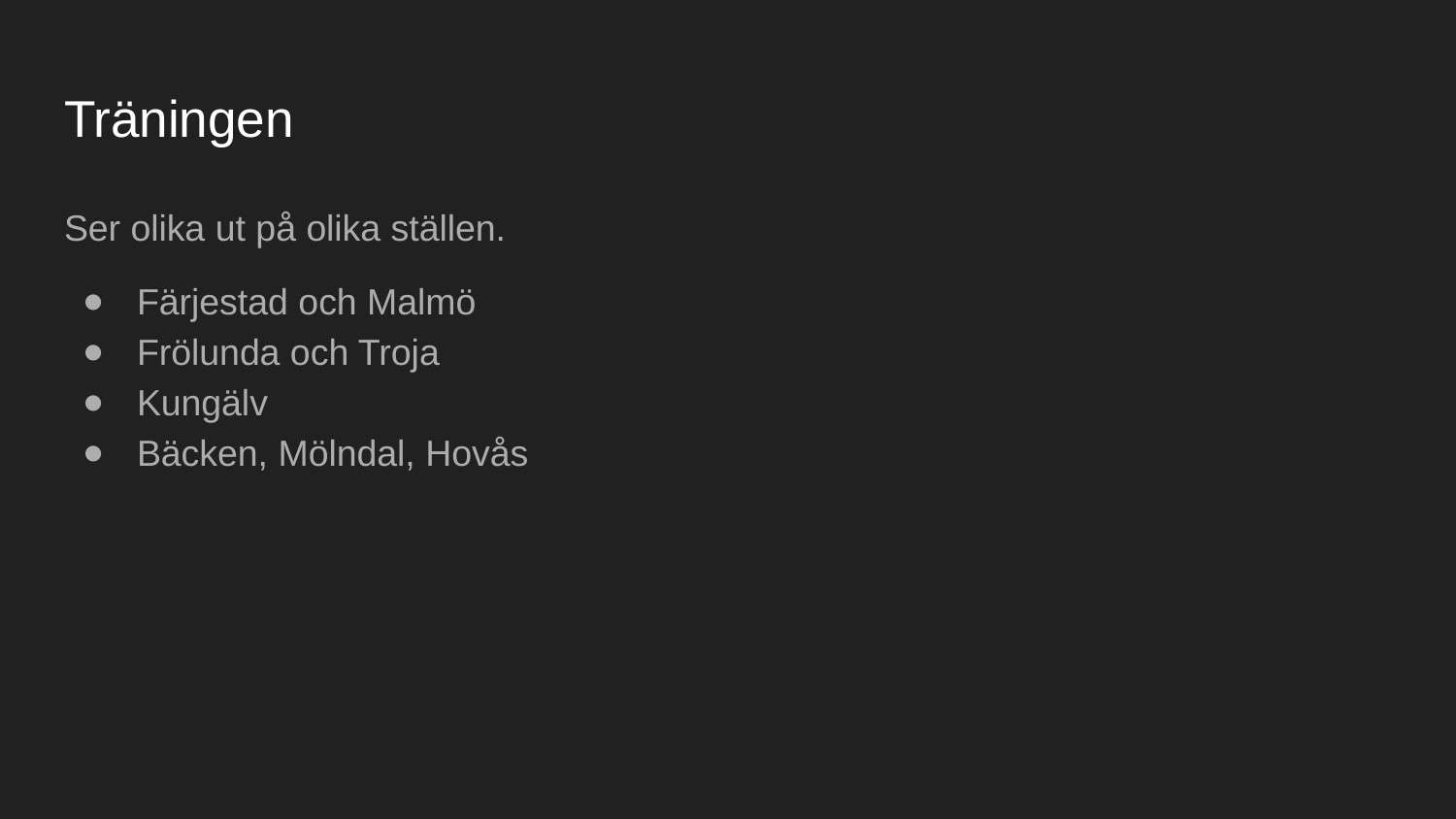

# Träningen
Ser olika ut på olika ställen.
Färjestad och Malmö
Frölunda och Troja
Kungälv
Bäcken, Mölndal, Hovås